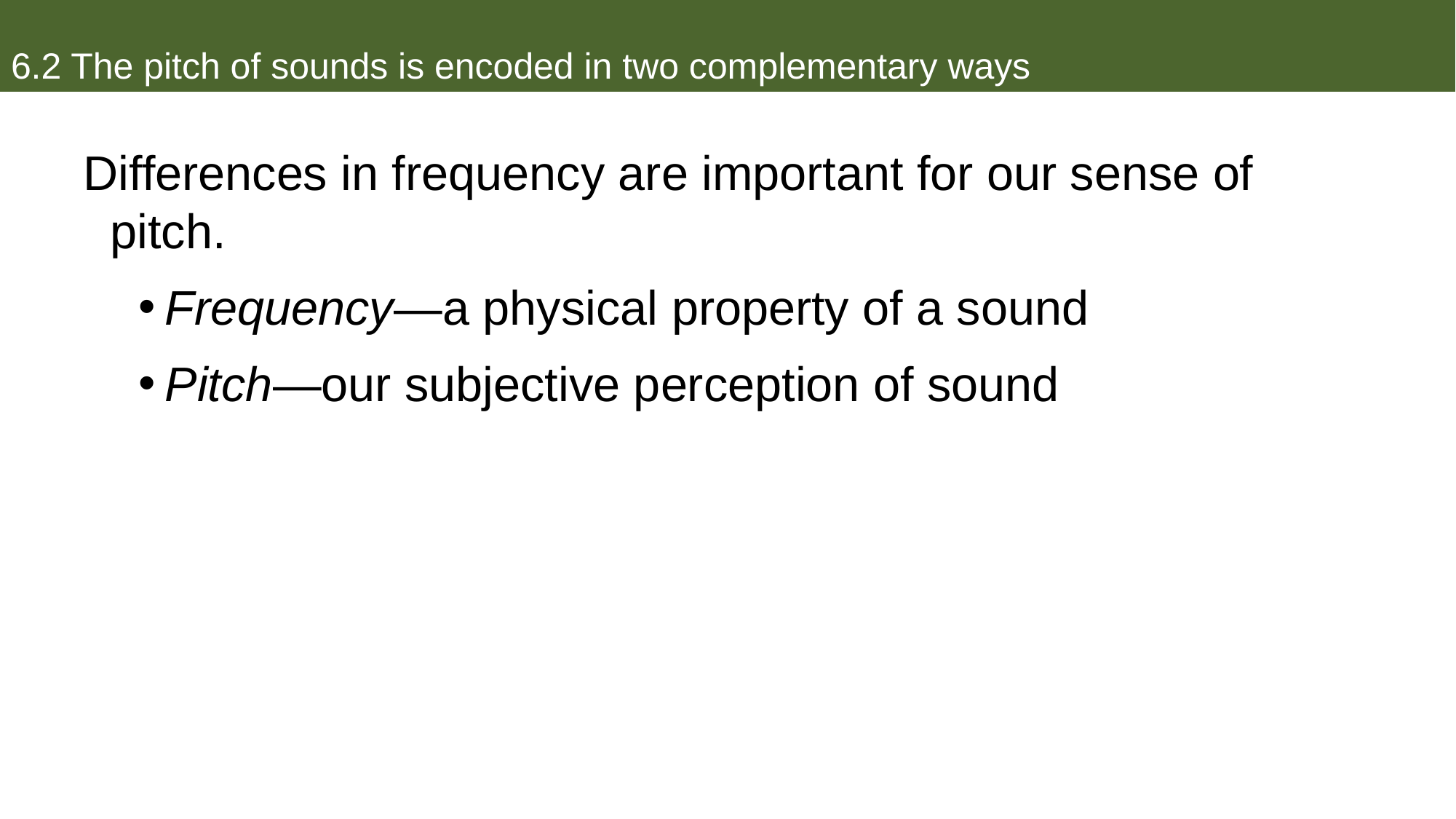

# 6.2 The pitch of sounds is encoded in two complementary ways
Differences in frequency are important for our sense of pitch.
Frequency—a physical property of a sound
Pitch—our subjective perception of sound